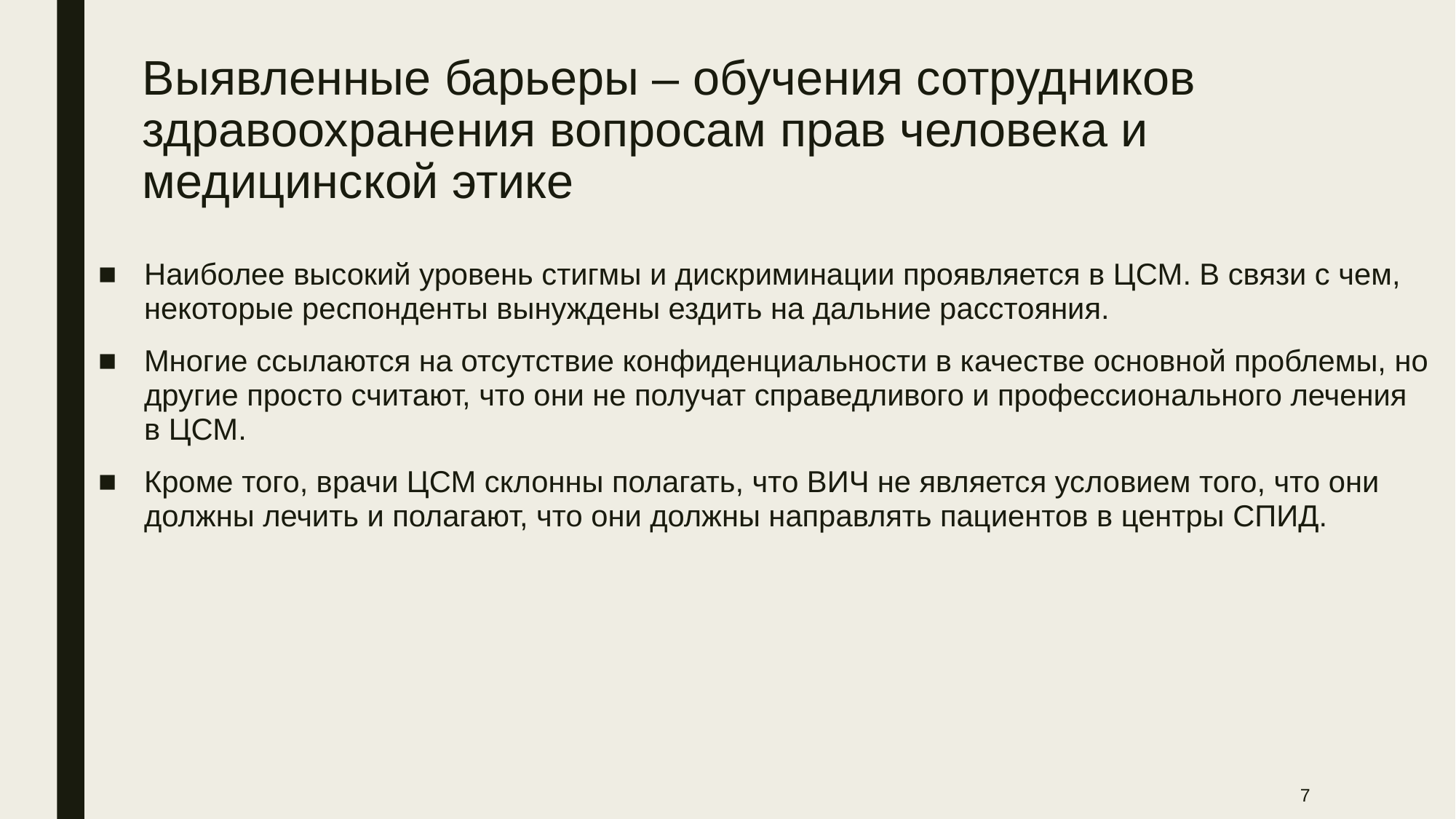

# Выявленные барьеры – обучения сотрудников здравоохранения вопросам прав человека и медицинской этике
Наиболее высокий уровень стигмы и дискриминации проявляется в ЦСМ. В связи с чем,  некоторые респонденты вынуждены ездить на дальние расстояния.
Многие ссылаются на отсутствие конфиденциальности в качестве основной проблемы, но другие просто считают, что они не получат справедливого и профессионального лечения в ЦСМ.
Кроме того, врачи ЦСМ склонны полагать, что ВИЧ не является условием того, что они должны лечить и полагают, что они должны направлять пациентов в центры СПИД.
7